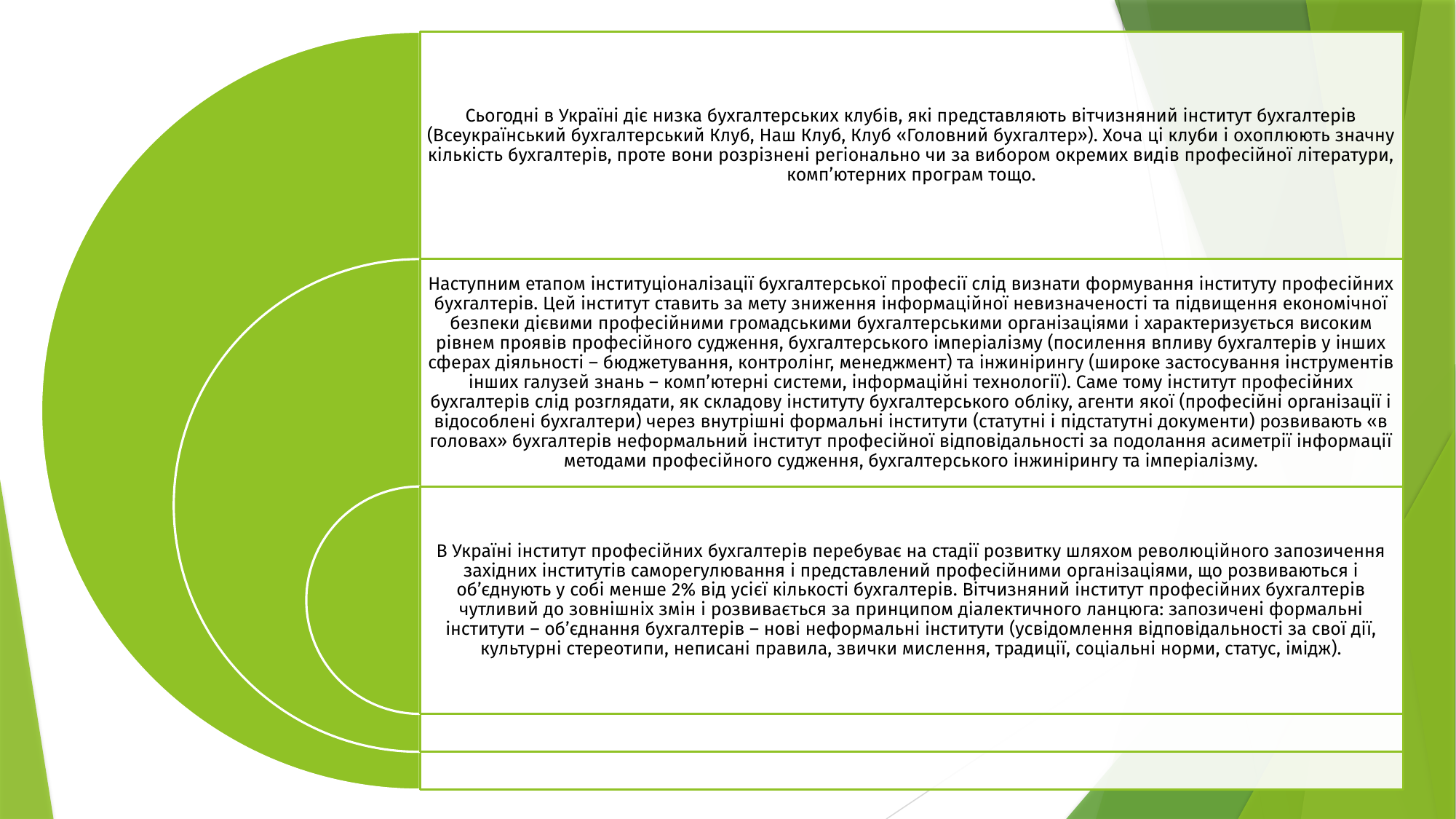

Сьогодні в Україні діє низка бухгалтерських клубів, які представляють вітчизняний інститут бухгалтерів (Всеукраїнський бухгалтерський Клуб, Наш Клуб, Клуб «Головний бухгалтер»). Хоча ці клуби і охоплюють значну кількість бухгалтерів, проте вони розрізнені регіонально чи за вибором окремих видів професійної літератури, комп’ютерних програм тощо.
Наступним етапом інституціоналізації бухгалтерської професії слід визнати формування інституту професійних бухгалтерів. Цей інститут ставить за мету зниження інформаційної невизначеності та підвищення економічної безпеки дієвими професійними громадськими бухгалтерськими організаціями і характеризується високим рівнем проявів професійного судження, бухгалтерського імперіалізму (посилення впливу бухгалтерів у інших сферах діяльності – бюджетування, контролінг, менеджмент) та інжинірингу (широке застосування інструментів інших галузей знань – комп’ютерні системи, інформаційні технології). Саме тому інститут професійних бухгалтерів слід розглядати, як складову інституту бухгалтерського обліку, агенти якої (професійні організації і відособлені бухгалтери) через внутрішні формальні інститути (статутні і підстатутні документи) розвивають «в головах» бухгалтерів неформальний інститут професійної відповідальності за подолання асиметрії інформації методами професійного судження, бухгалтерського інжинірингу та імперіалізму.
В Україні інститут професійних бухгалтерів перебуває на стадії розвитку шляхом революційного запозичення західних інститутів саморегулювання і представлений професійними організаціями, що розвиваються і об’єднують у собі менше 2% від усієї кількості бухгалтерів. Вітчизняний інститут професійних бухгалтерів чутливий до зовнішніх змін і розвивається за принципом діалектичного ланцюга: запозичені формальні інститути – об’єднання бухгалтерів – нові неформальні інститути (усвідомлення відповідальності за свої дії, культурні стереотипи, неписані правила, звички мислення, традиції, соціальні норми, статус, імідж).